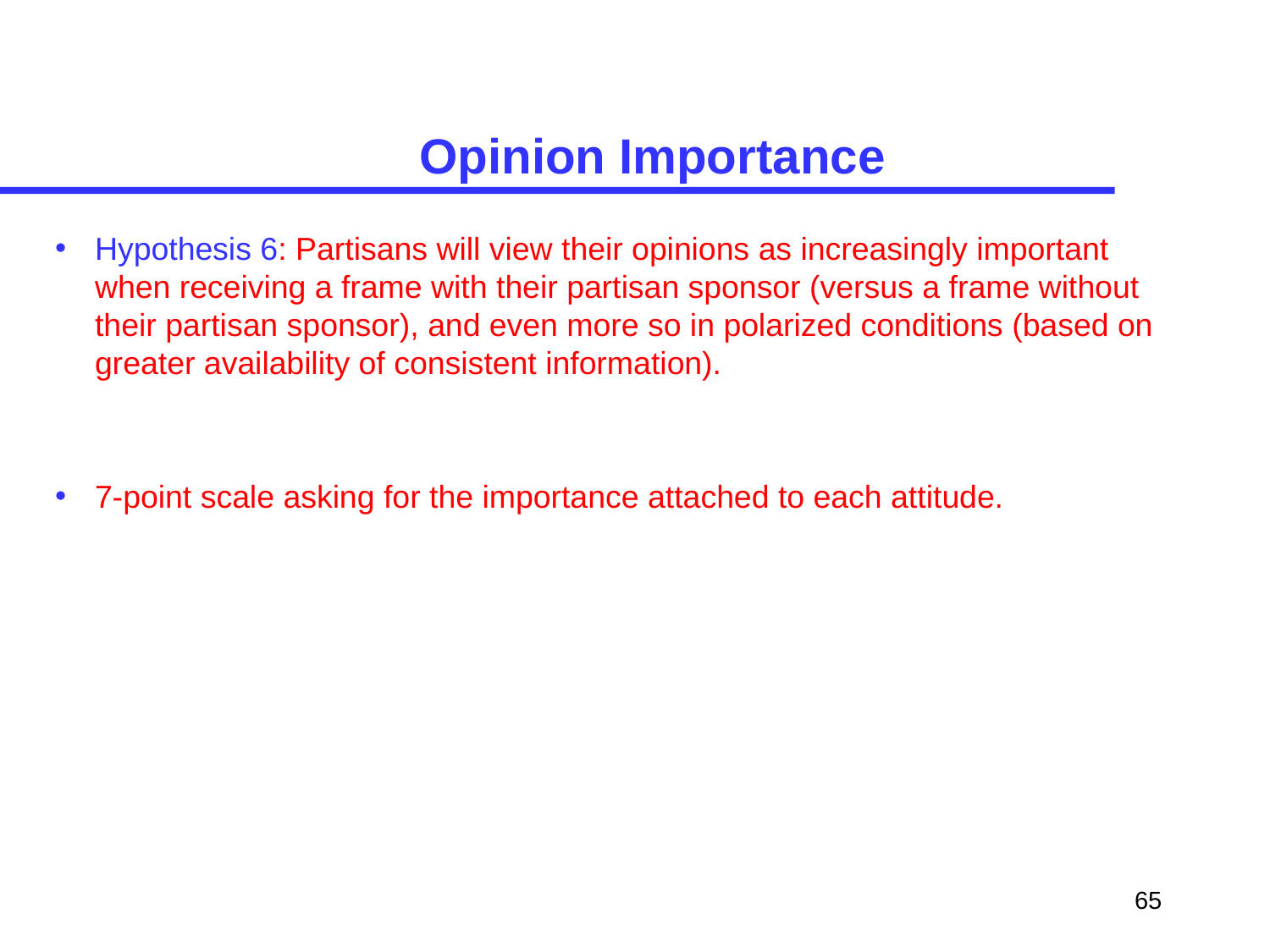

# Opinion Importance
Hypothesis 6: Partisans will view their opinions as increasingly important when receiving a frame with their partisan sponsor (versus a frame without their partisan sponsor), and even more so in polarized conditions (based on greater availability of consistent information).

7-point scale asking for the importance attached to each attitude.

65